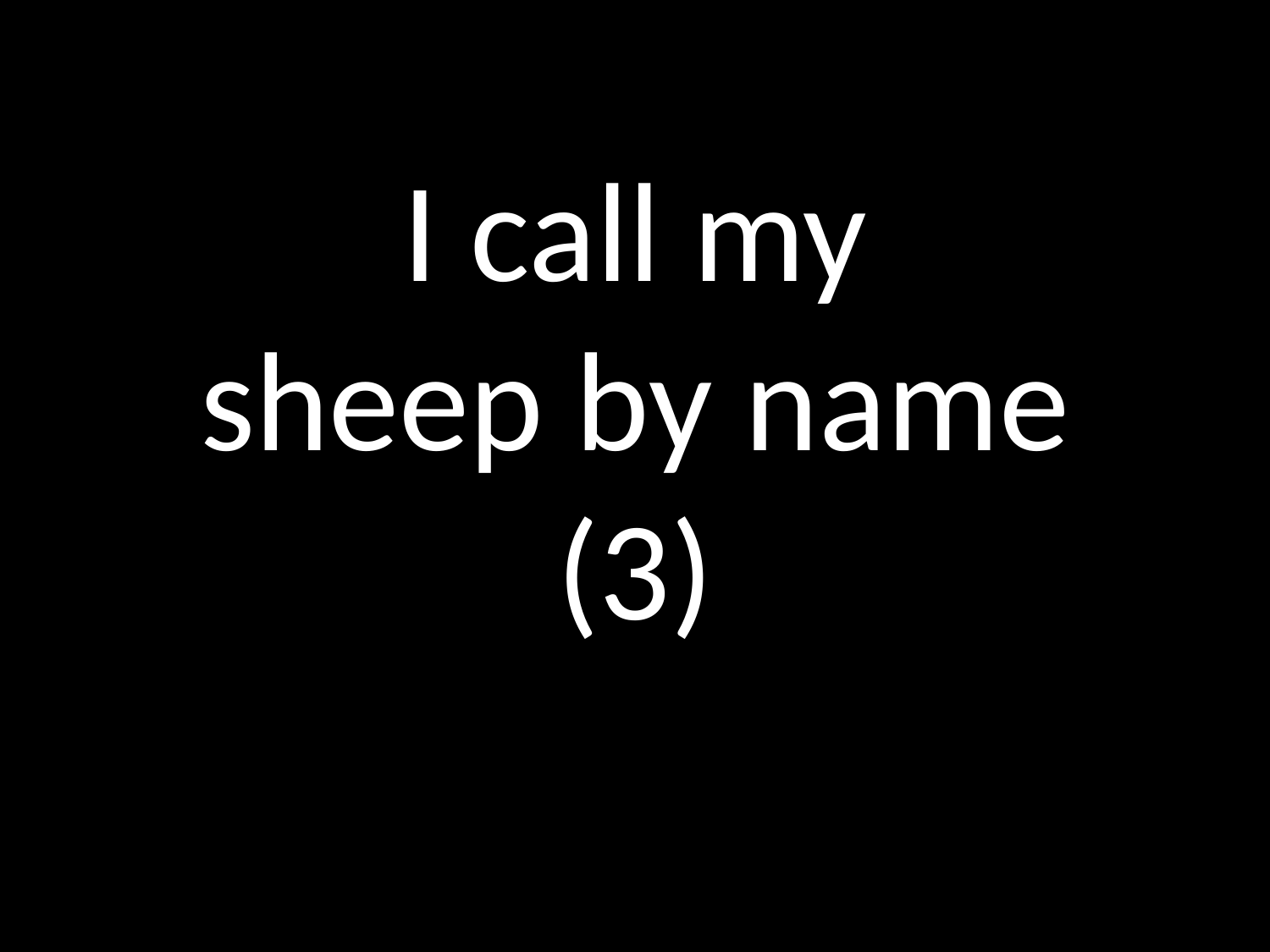

# I call my sheep by name (3)
GOD
GOD